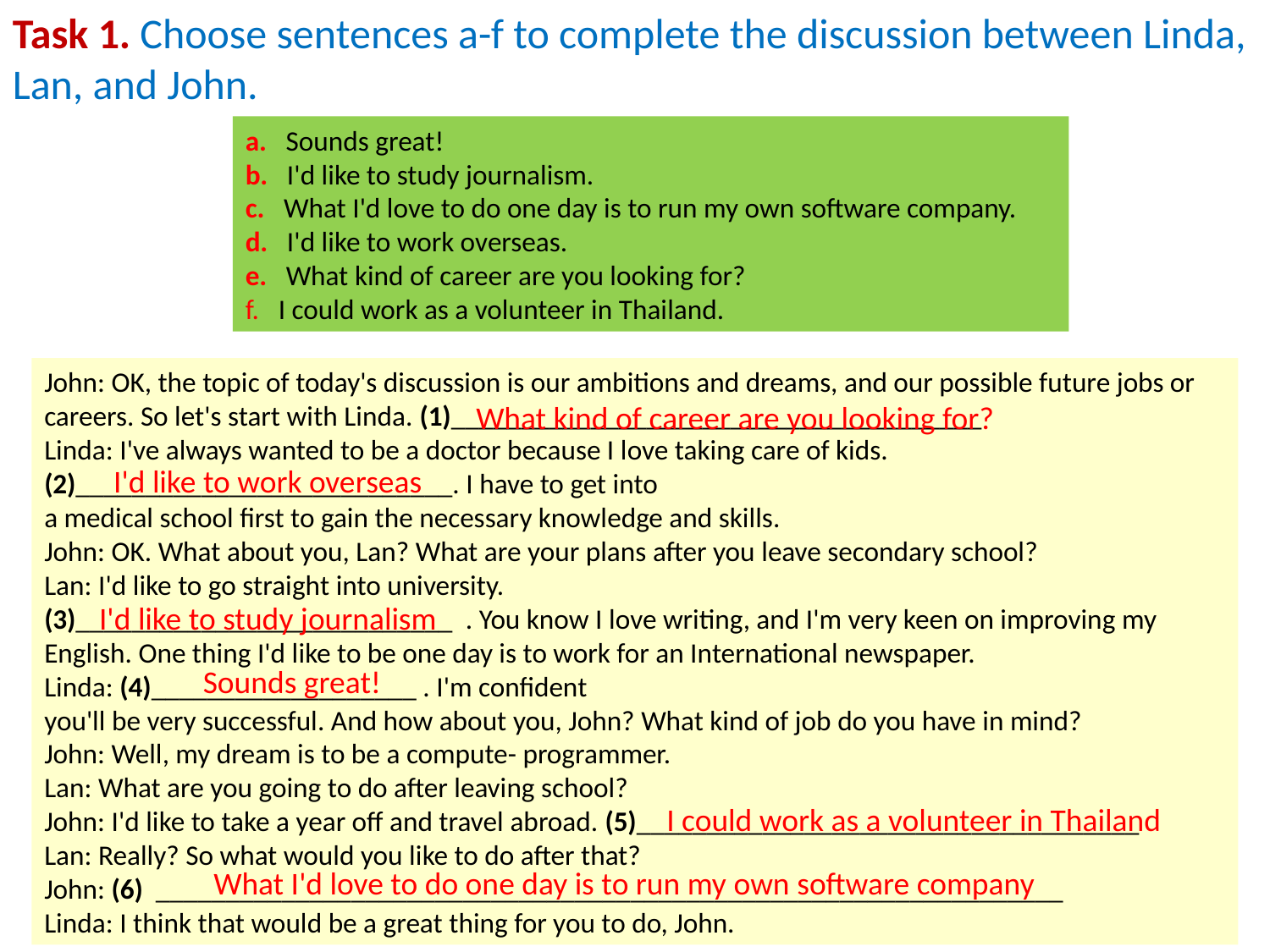

Task 1. Choose sentences a-f to complete the discussion between Linda, Lan, and John.
a.   Sounds great!
b.   I'd like to study journalism.
c.   What I'd love to do one day is to run my own software company.
d.   I'd like to work overseas.
e.   What kind of career are you looking for?
f.   I could work as a volunteer in Thailand.
John: OK, the topic of today's discussion is our ambitions and dreams, and our possible future jobs or careers. So let's start with Linda. (1)______________________________________
Linda: I've always wanted to be a doctor because I love taking care of kids.
(2)___________________________. I have to get into
a medical school first to gain the necessary knowledge and skills.
John: OK. What about you, Lan? What are your plans after you leave secondary school?
Lan: I'd like to go straight into university.
(3)___________________________  . You know I love writing, and I'm very keen on improving my English. One thing I'd like to be one day is to work for an International newspaper.
Linda: (4)___________________ . I'm confident
you'll be very successful. And how about you, John? What kind of job do you have in mind?
John: Well, my dream is to be a compute- programmer.
Lan: What are you going to do after leaving school?
John: I'd like to take a year off and travel abroad. (5)____________________________________
Lan: Really? So what would you like to do after that?
John: (6)  _________________________________________________________________
Linda: I think that would be a great thing for you to do, John.
What kind of career are you looking for?
I'd like to work overseas
I'd like to study journalism
Sounds great!
I could work as a volunteer in Thailand
What I'd love to do one day is to run my own software company